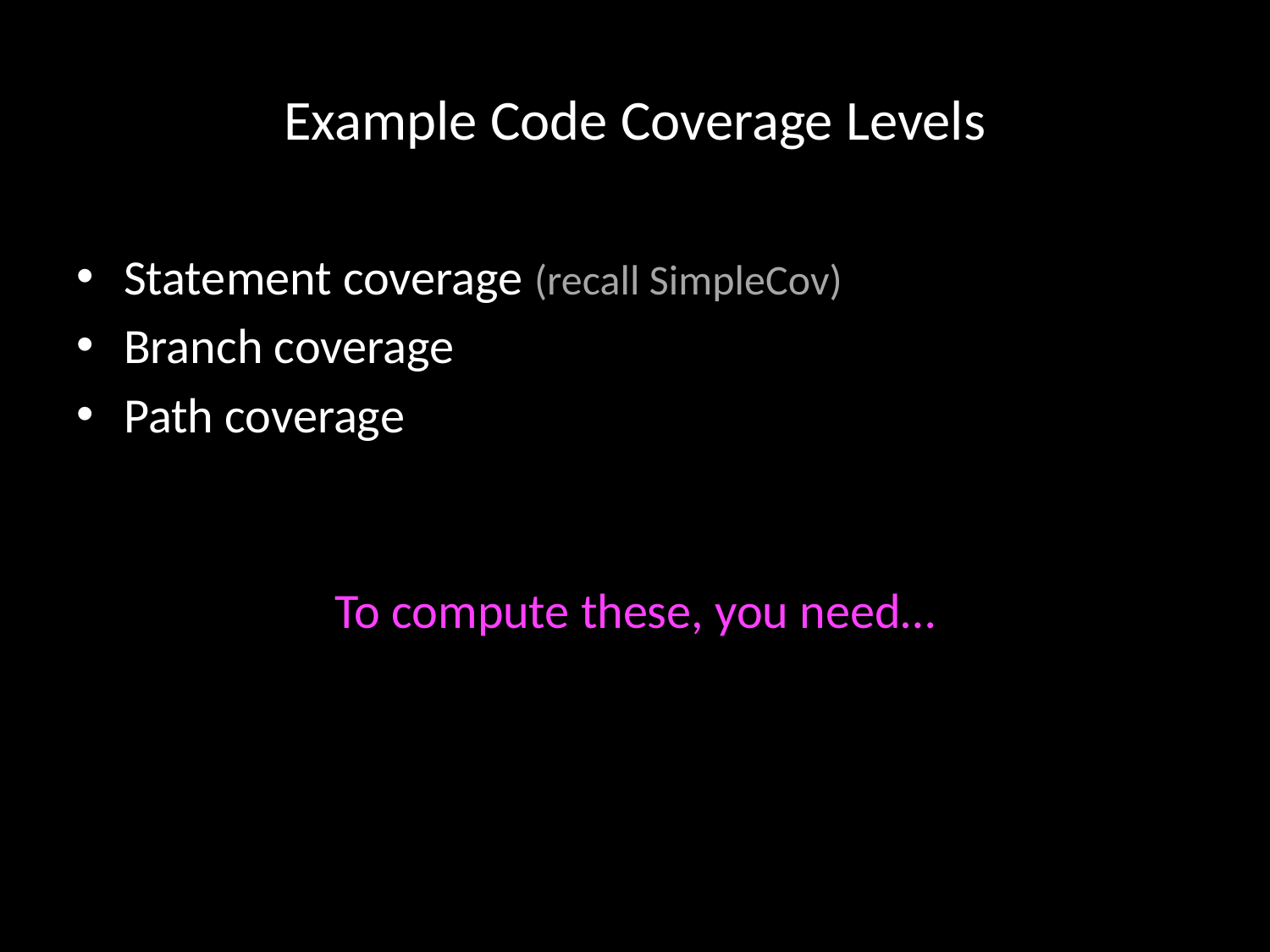

# Example Code Coverage Levels
Statement coverage (recall SimpleCov)
Branch coverage
Path coverage

To compute these, you need…